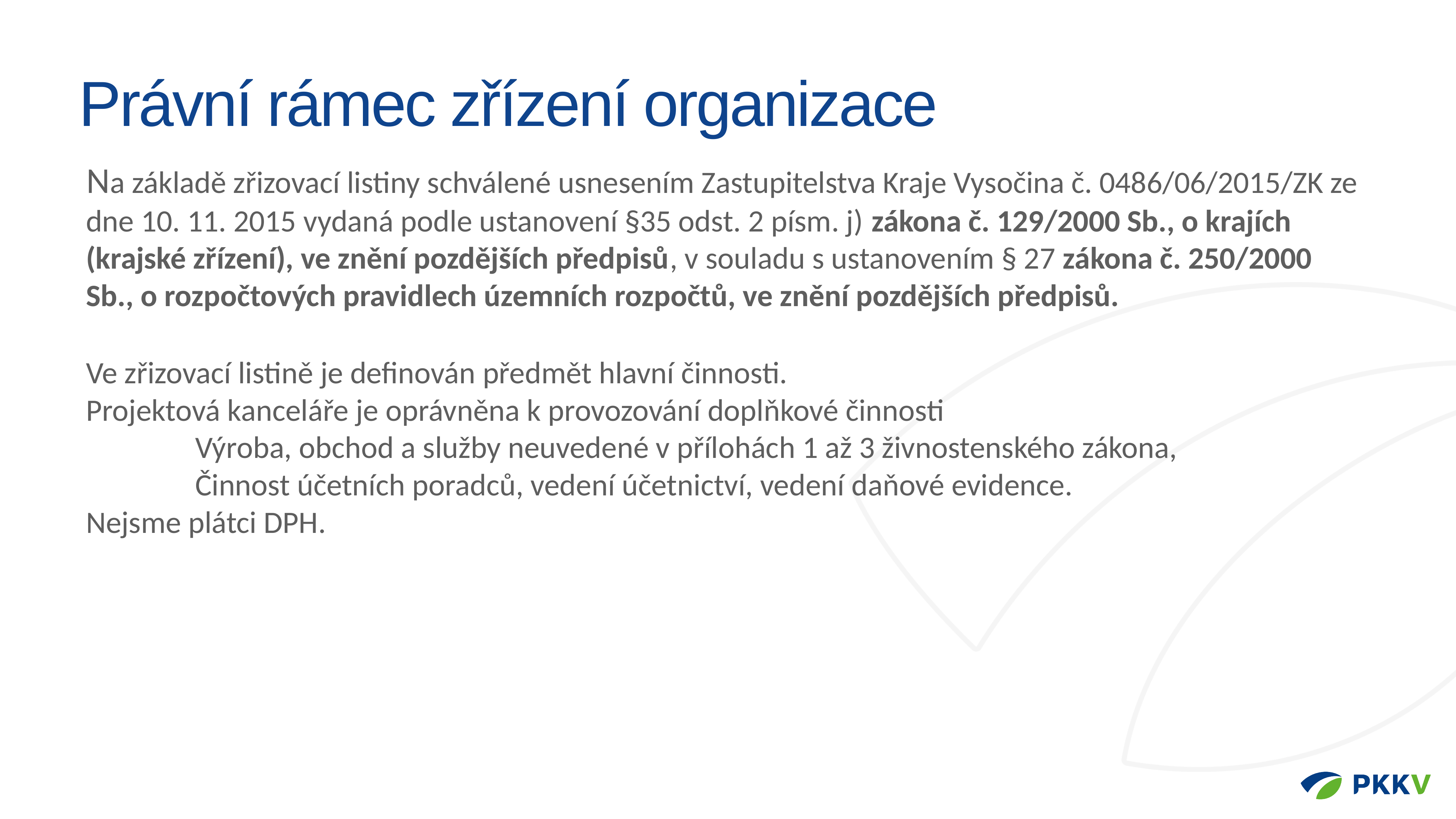

# Právní rámec zřízení organizace
Na základě zřizovací listiny schválené usnesením Zastupitelstva Kraje Vysočina č. 0486/06/2015/ZK ze dne 10. 11. 2015 vydaná podle ustanovení §35 odst. 2 písm. j) zákona č. 129/2000 Sb., o krajích (krajské zřízení), ve znění pozdějších předpisů, v souladu s ustanovením § 27 zákona č. 250/2000 Sb., o rozpočtových pravidlech územních rozpočtů, ve znění pozdějších předpisů.

Ve zřizovací listině je definován předmět hlavní činnosti.
Projektová kanceláře je oprávněna k provozování doplňkové činnosti
		Výroba, obchod a služby neuvedené v přílohách 1 až 3 živnostenského zákona,
		Činnost účetních poradců, vedení účetnictví, vedení daňové evidence.
Nejsme plátci DPH.